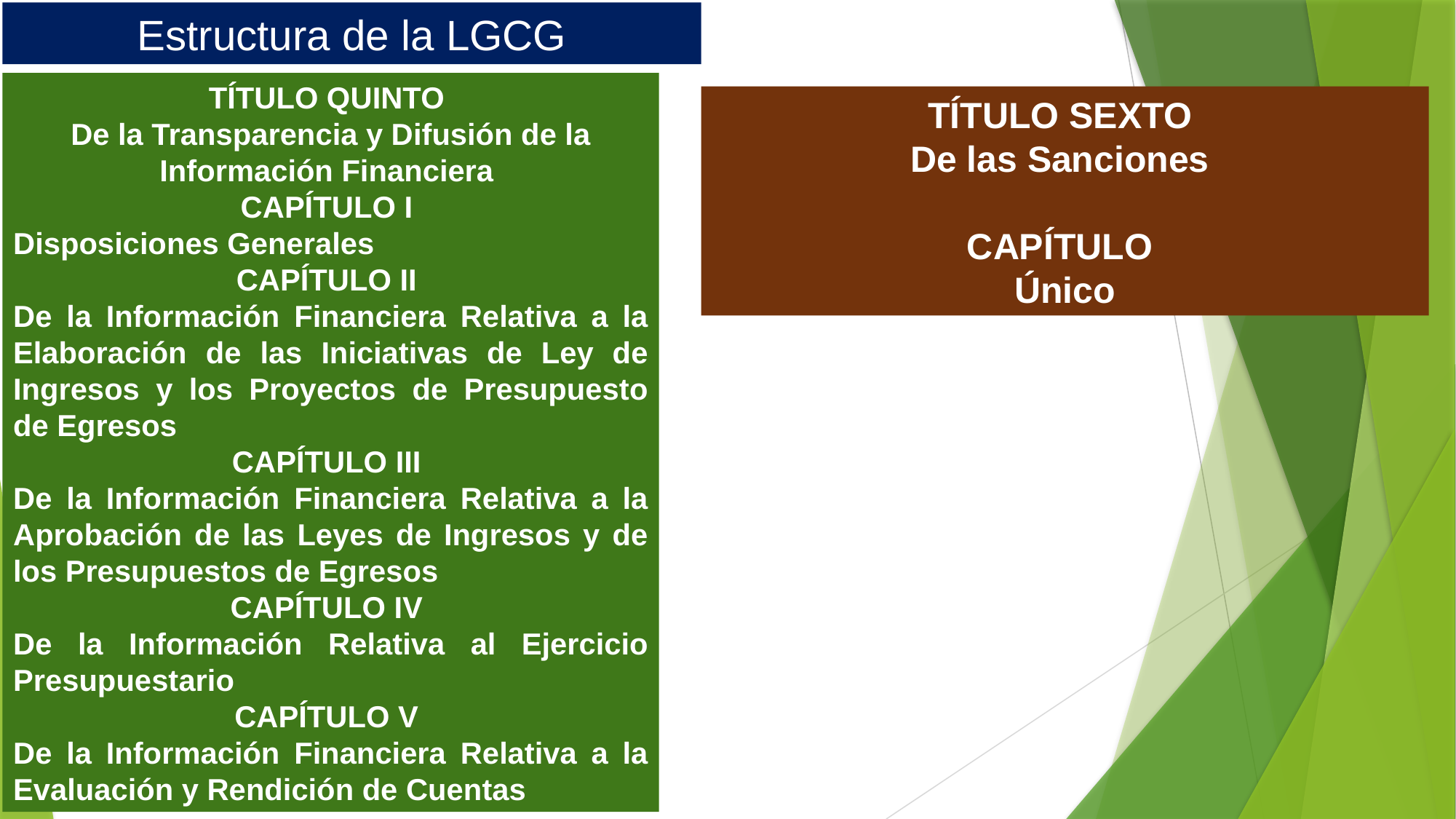

Estructura de la LGCG
TÍTULO QUINTO
De la Transparencia y Difusión de la Información Financiera
CAPÍTULO I
Disposiciones Generales
CAPÍTULO II
De la Información Financiera Relativa a la Elaboración de las Iniciativas de Ley de Ingresos y los Proyectos de Presupuesto de Egresos
CAPÍTULO III
De la Información Financiera Relativa a la Aprobación de las Leyes de Ingresos y de los Presupuestos de Egresos
CAPÍTULO IV
De la Información Relativa al Ejercicio Presupuestario
CAPÍTULO V
De la Información Financiera Relativa a la Evaluación y Rendición de Cuentas
TÍTULO SEXTO
De las Sanciones

CAPÍTULO
Único